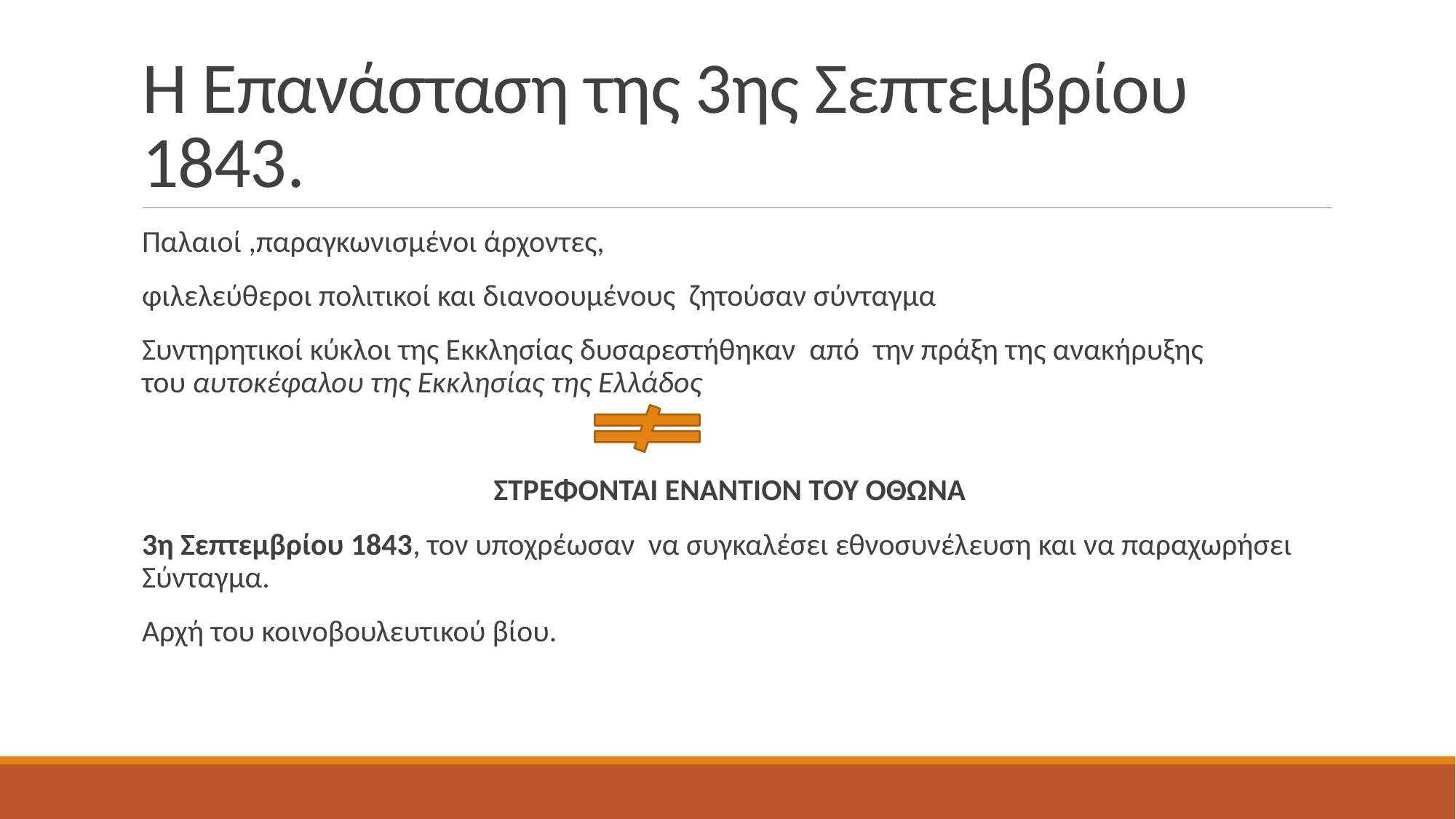

# Η Επανάσταση της 3ης Σεπτεμβρίου 1843.
Παλαιοί ,παραγκωνισμένοι άρχοντες,
φιλελεύθεροι πολιτικοί και διανοουμένους  ζητούσαν σύνταγμα
Συντηρητικοί κύκλοι της Εκκλησίας δυσαρεστήθηκαν  από  την πράξη της ανακήρυξης του αυτοκέφαλου της Εκκλησίας της Ελλάδος

ΣΤΡΕΦΟΝΤΑΙ ΕΝΑΝΤΙΟΝ ΤΟΥ ΟΘΩΝΑ
3η Σεπτεμβρίου 1843, τον υποχρέωσαν  να συγκαλέσει εθνοσυνέλευση και να παραχωρήσει Σύνταγμα.
Αρχή του κοινοβουλευτικού βίου.